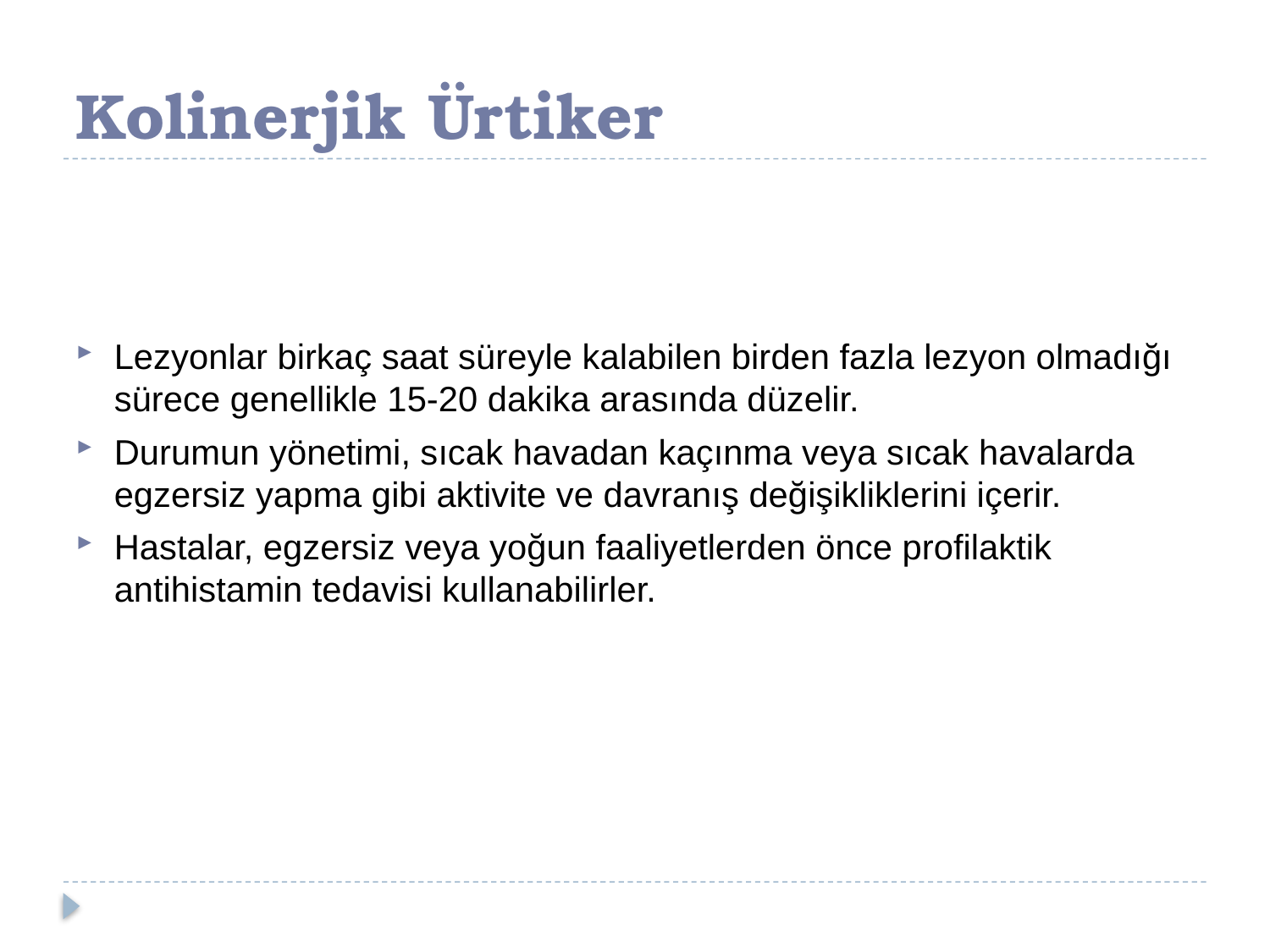

# Kolinerjik Ürtiker

Lezyonlar birkaç saat süreyle kalabilen birden fazla lezyon olmadığı sürece genellikle 15-20 dakika arasında düzelir.
Durumun yönetimi, sıcak havadan kaçınma veya sıcak havalarda egzersiz yapma gibi aktivite ve davranış değişikliklerini içerir.
Hastalar, egzersiz veya yoğun faaliyetlerden önce profilaktik antihistamin tedavisi kullanabilirler.